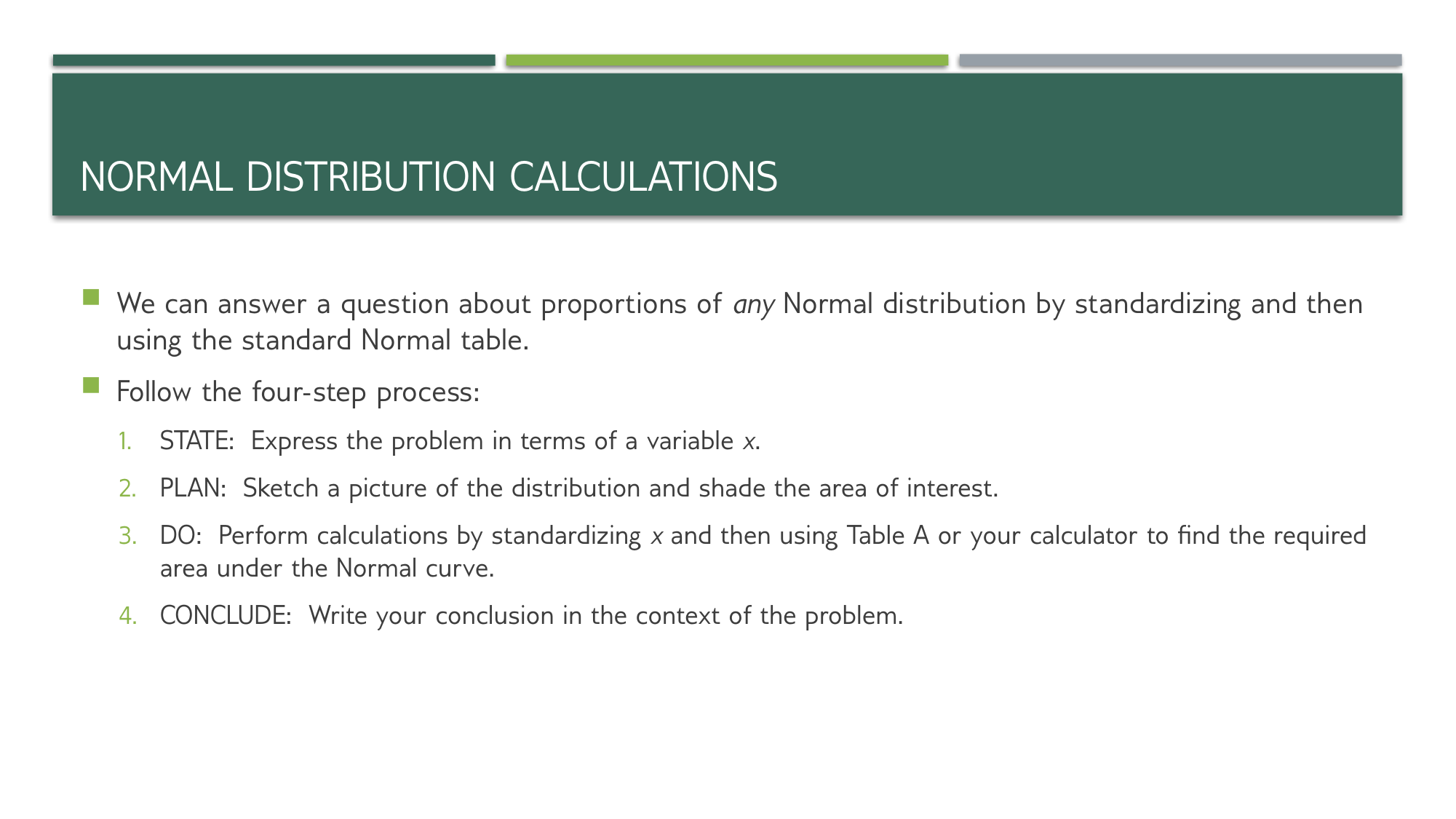

# Normal Distribution Calculations
We can answer a question about proportions of any Normal distribution by standardizing and then using the standard Normal table.
Follow the four-step process:
STATE:  Express the problem in terms of a variable x.
PLAN:  Sketch a picture of the distribution and shade the area of interest.
DO:  Perform calculations by standardizing x and then using Table A or your calculator to find the required area under the Normal curve.
CONCLUDE:  Write your conclusion in the context of the problem.